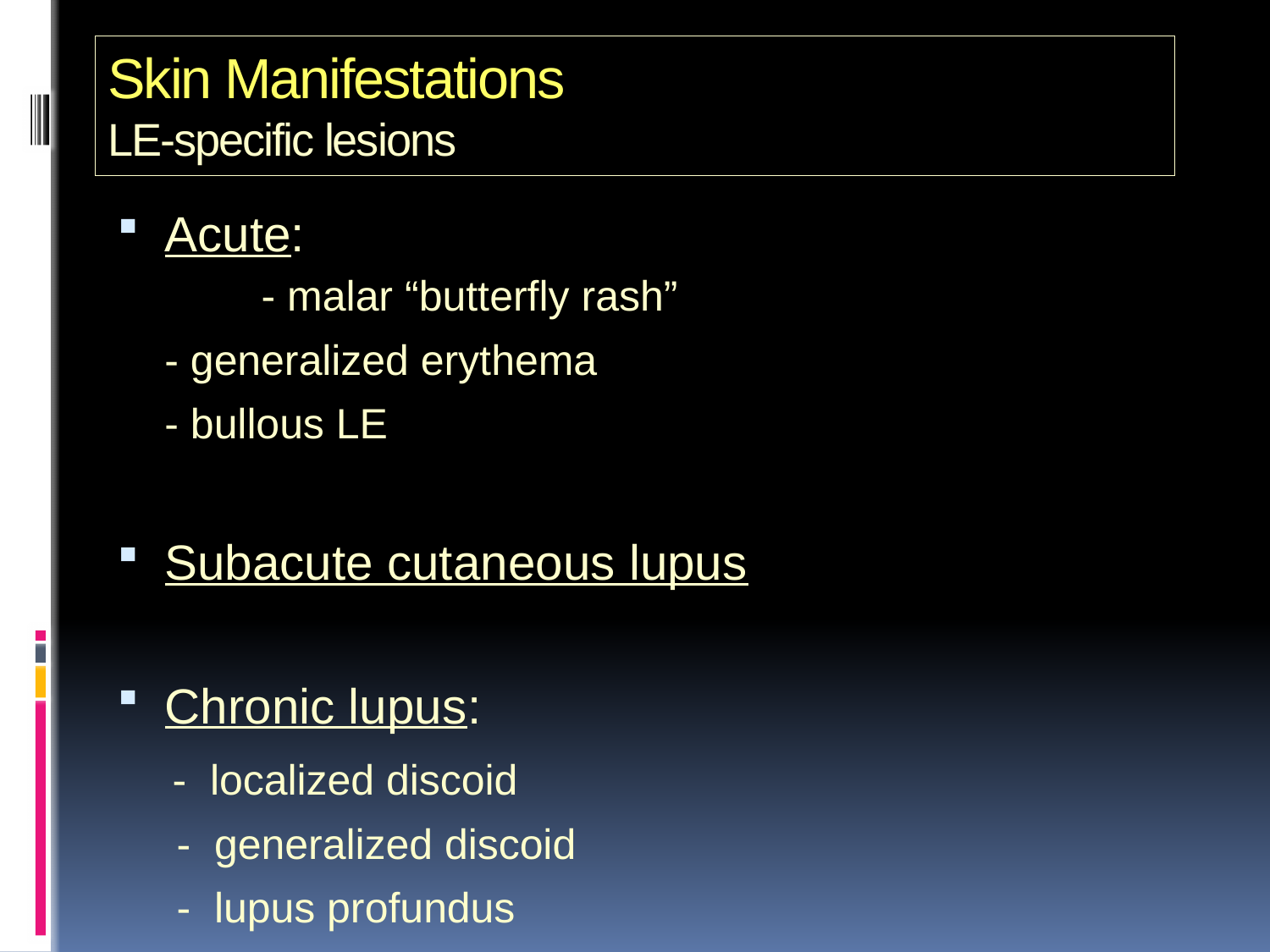

# Skin Manifestations LE-specific lesions
Acute:                                                                      - malar “butterfly rash”
    - generalized erythema
    - bullous LE

Subacute cutaneous lupus

Chronic lupus:
    -  localized discoid
     -  generalized discoid
     -  lupus profundus